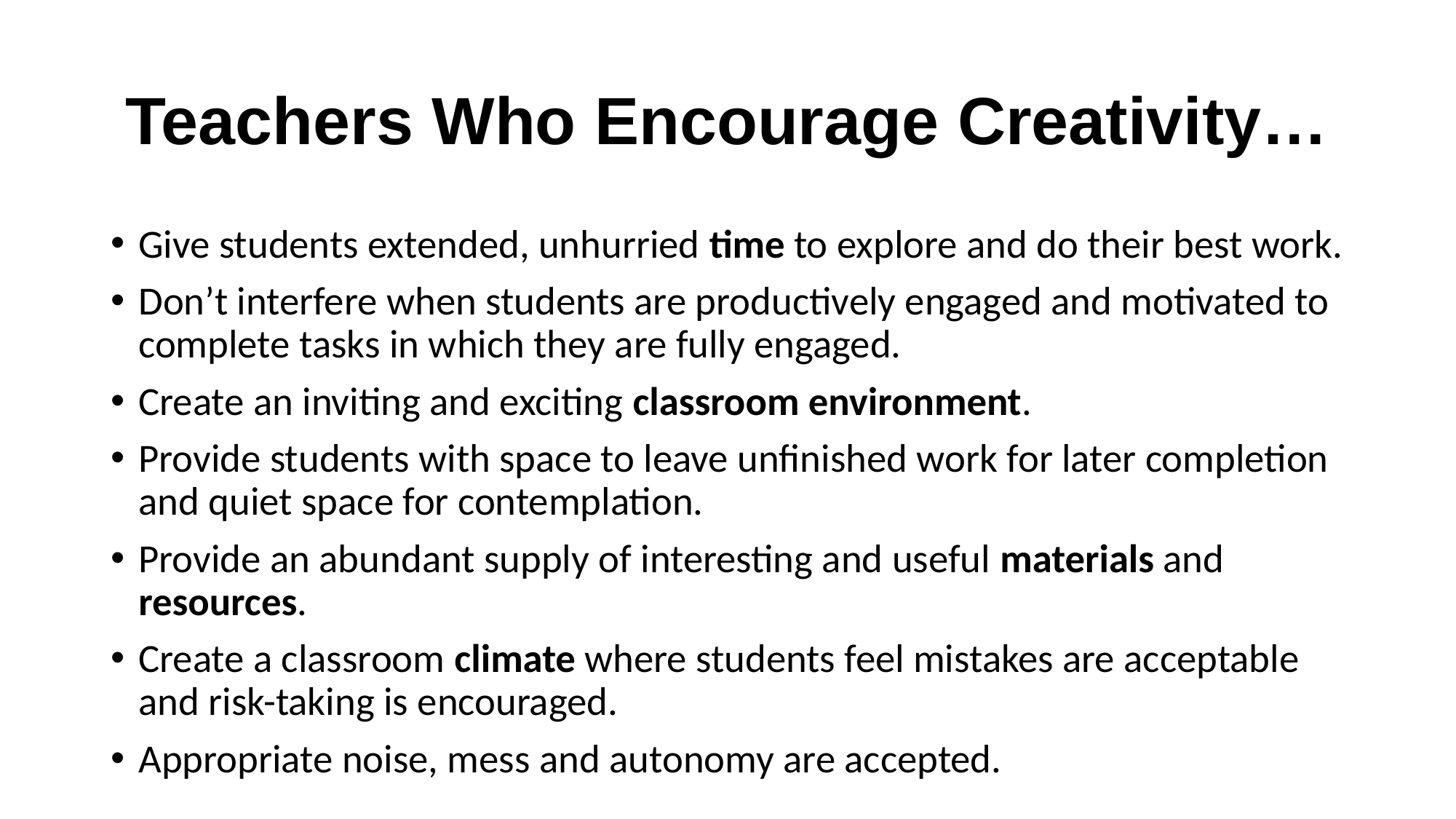

# Teachers Who Encourage Creativity…
Give students extended, unhurried time to explore and do their best work.
Don’t interfere when students are productively engaged and motivated to complete tasks in which they are fully engaged.
Create an inviting and exciting classroom environment.
Provide students with space to leave unfinished work for later completion and quiet space for contemplation.
Provide an abundant supply of interesting and useful materials and resources.
Create a classroom climate where students feel mistakes are acceptable and risk-taking is encouraged.
Appropriate noise, mess and autonomy are accepted.